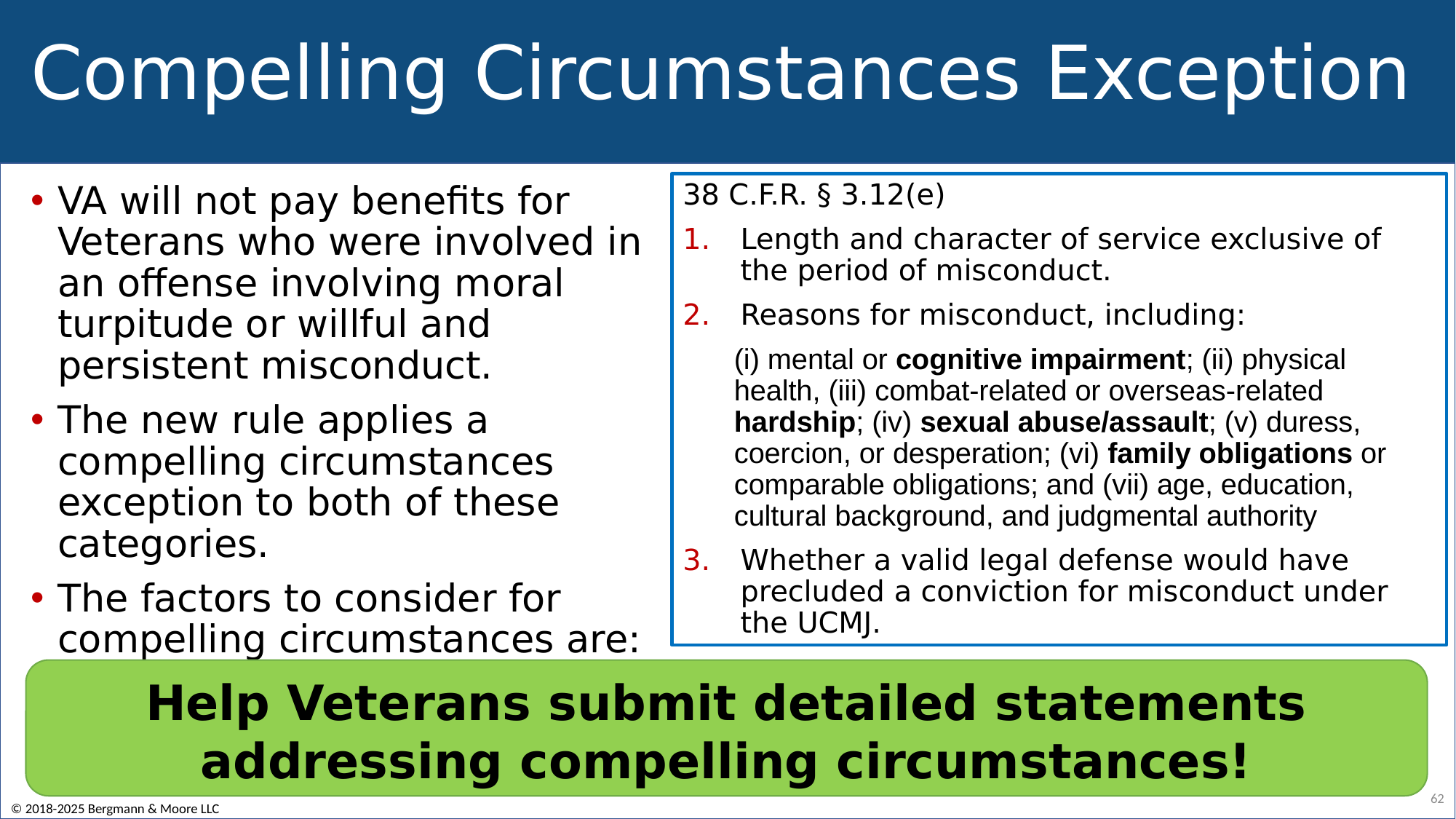

# Compelling Circumstances Exception
VA will not pay benefits for Veterans who were involved in an offense involving moral turpitude or willful and persistent misconduct.
The new rule applies a compelling circumstances exception to both of these categories.
The factors to consider for compelling circumstances are:
38 C.F.R. § 3.12(e)
Length and character of service exclusive of the period of misconduct.
Reasons for misconduct, including:
(i) mental or cognitive impairment; (ii) physical health, (iii) combat-related or overseas-related hardship; (iv) sexual abuse/assault; (v) duress, coercion, or desperation; (vi) family obligations or comparable obligations; and (vii) age, education, cultural background, and judgmental authority
Whether a valid legal defense would have precluded a conviction for misconduct under the UCMJ.
Help Veterans submit detailed statements addressing compelling circumstances!
62